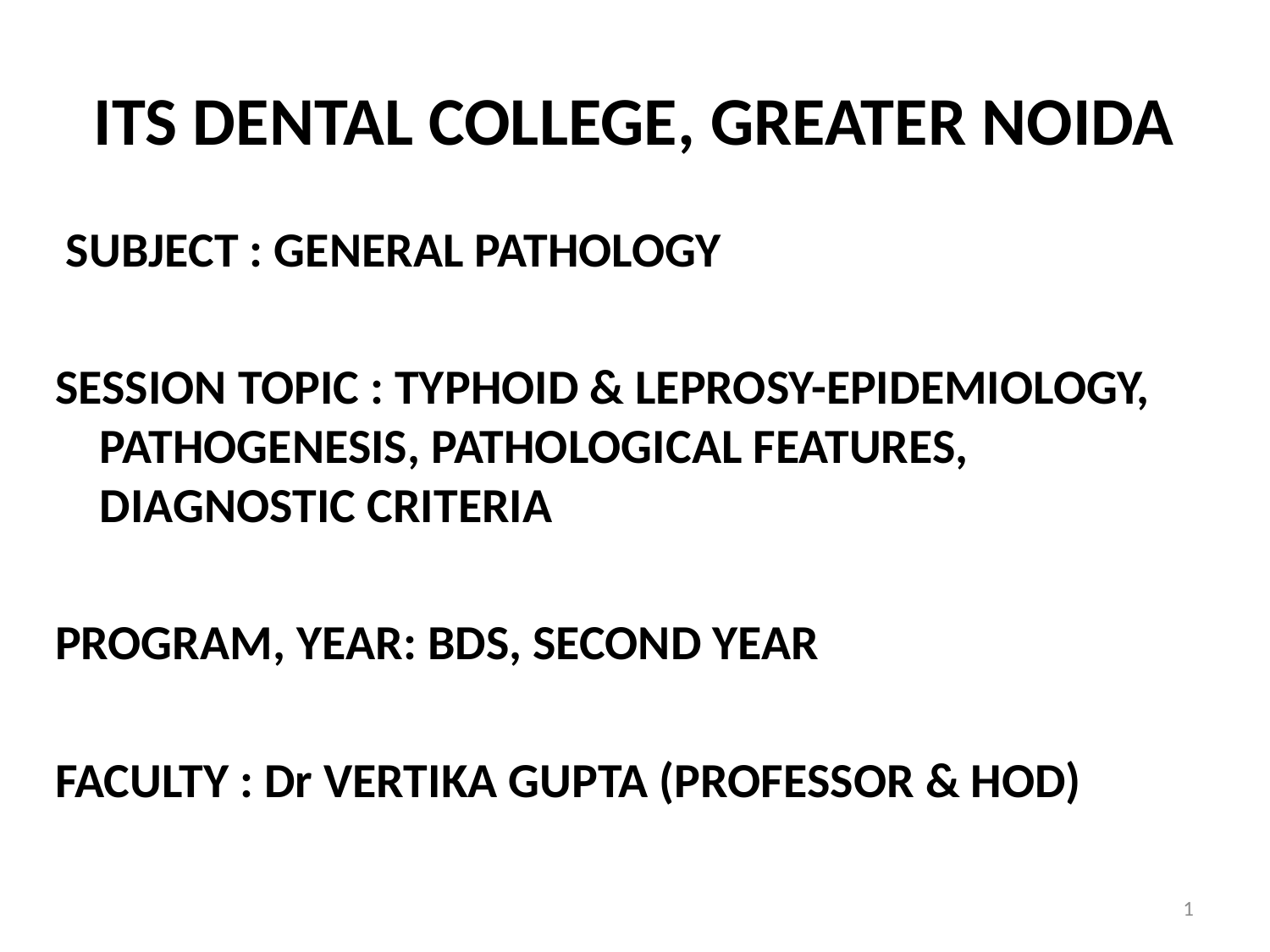

# ITS DENTAL COLLEGE, GREATER NOIDA
 SUBJECT : GENERAL PATHOLOGY

SESSION TOPIC : TYPHOID & LEPROSY-EPIDEMIOLOGY, PATHOGENESIS, PATHOLOGICAL FEATURES, DIAGNOSTIC CRITERIA

PROGRAM, YEAR: BDS, SECOND YEAR

FACULTY : Dr VERTIKA GUPTA (PROFESSOR & HOD)

1